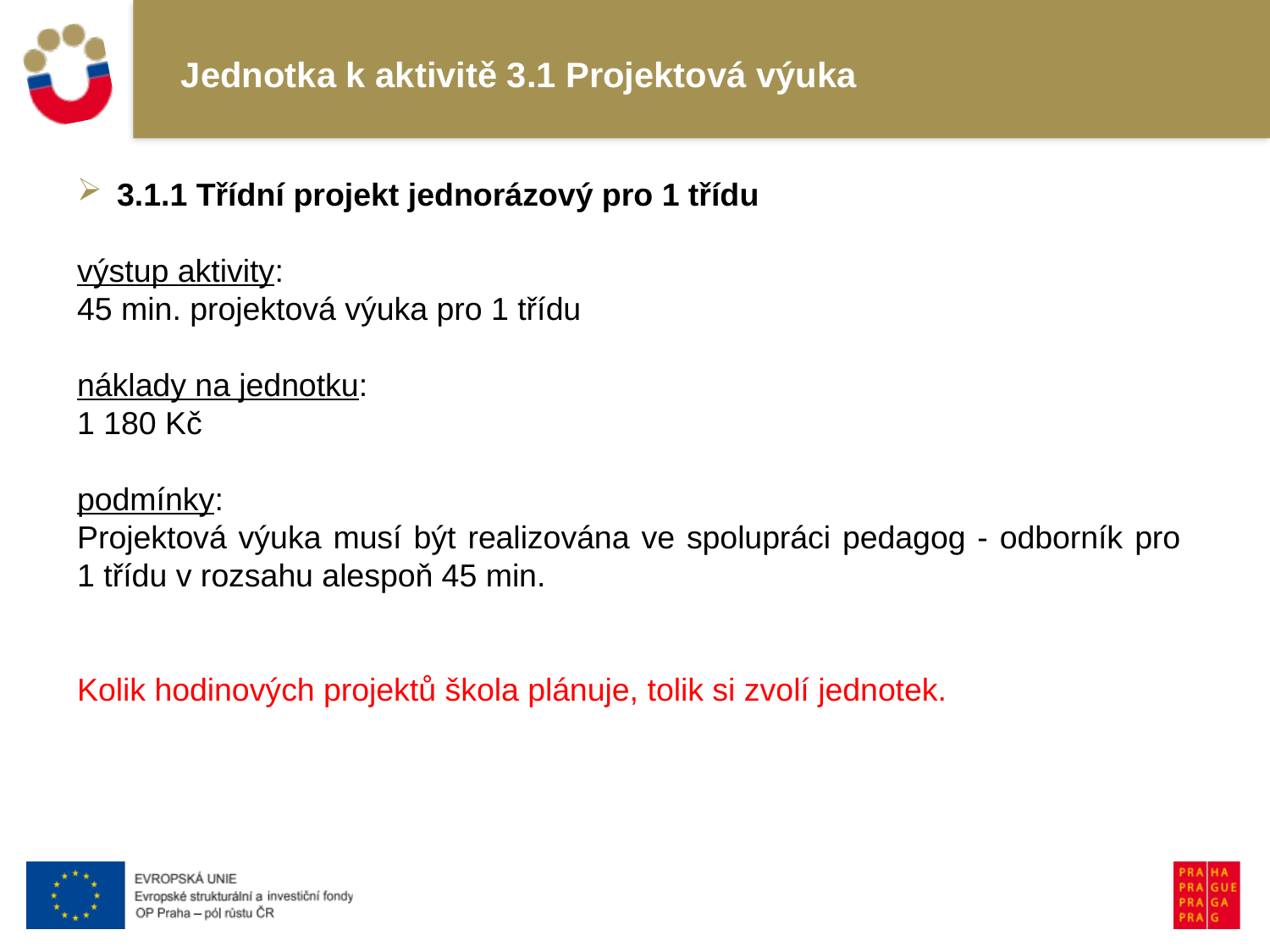

# Jednotka k aktivitě 3.1 Projektová výuka

3.1.1 Třídní projekt jednorázový pro 1 třídu

výstup aktivity:
45 min. projektová výuka pro 1 třídu

náklady na jednotku:
1 180 Kč

podmínky:
Projektová výuka musí být realizována ve spolupráci pedagog - odborník pro
1 třídu v rozsahu alespoň 45 min.

Kolik hodinových projektů škola plánuje, tolik si zvolí jednotek.